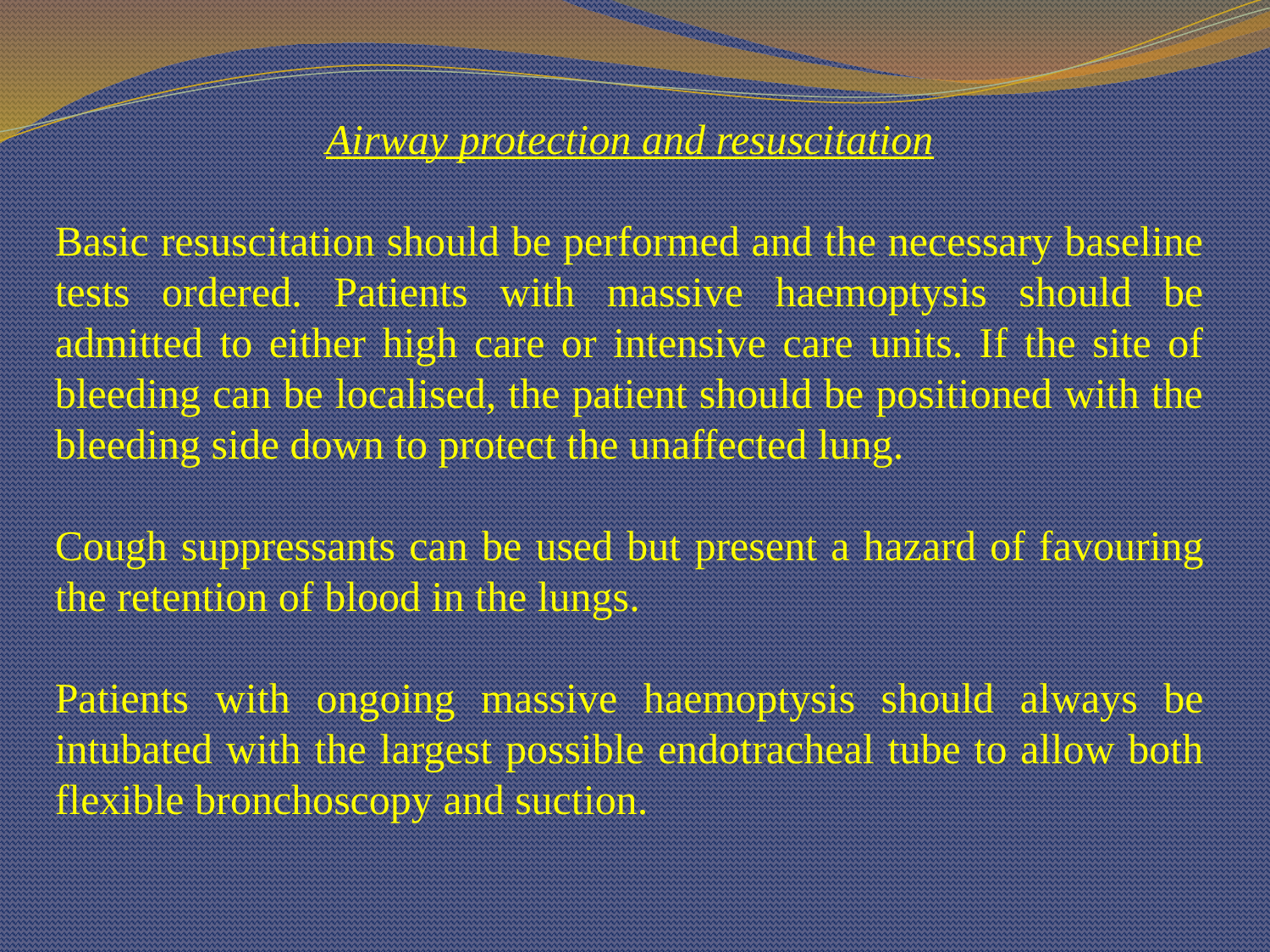

Airway protection and resuscitation

Basic resuscitation should be performed and the necessary baseline tests ordered. Patients with massive haemoptysis should be admitted to either high care or intensive care units. If the site of bleeding can be localised, the patient should be positioned with the bleeding side down to protect the unaffected lung.

Cough suppressants can be used but present a hazard of favouring the retention of blood in the lungs.

Patients with ongoing massive haemoptysis should always be intubated with the largest possible endotracheal tube to allow both flexible bronchoscopy and suction.